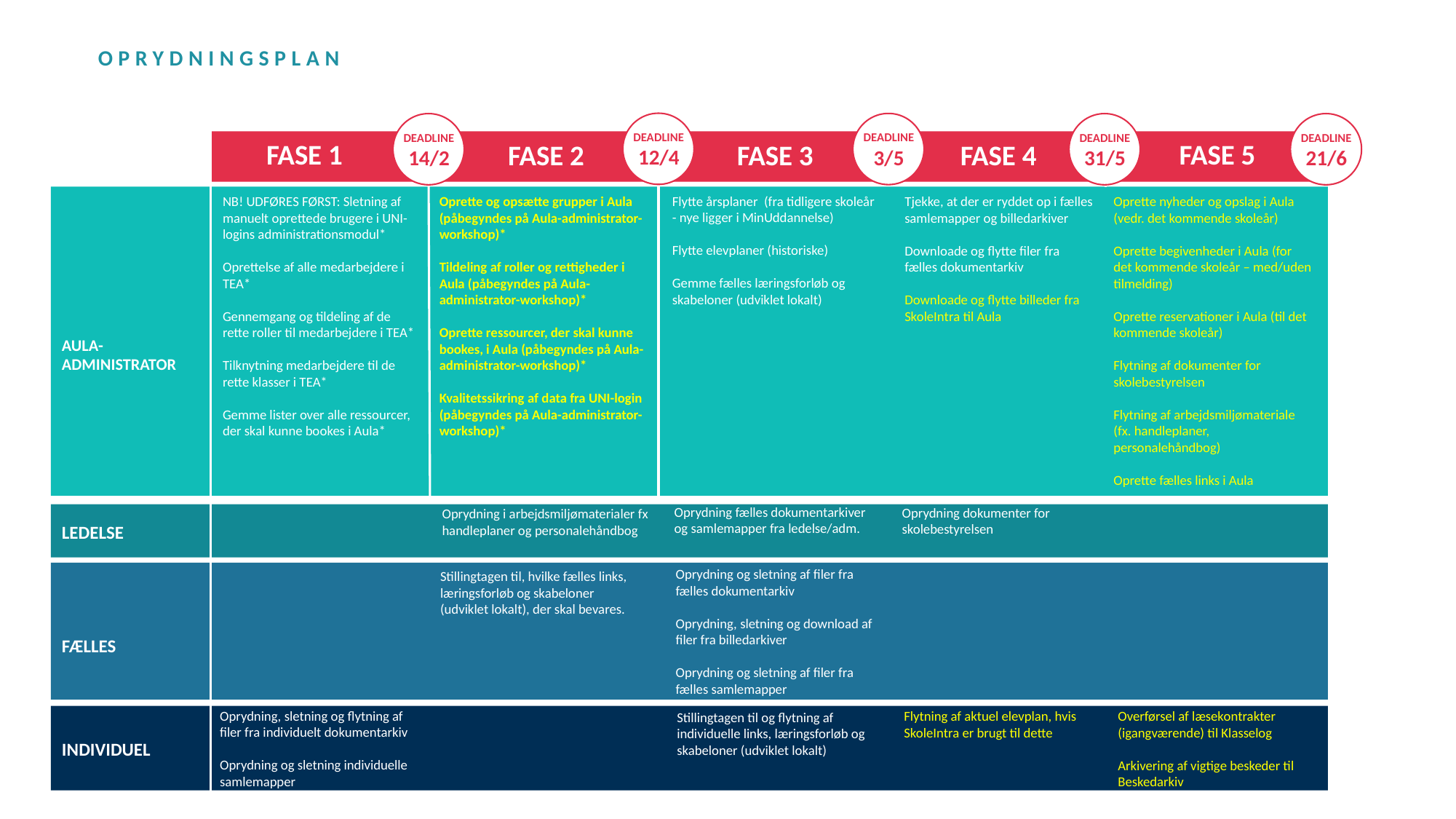

OPRYDNINGSPLAN

DEADLINE
12/4

DEADLINE
3/5

DEADLINE
31/5

DEADLINE
21/6

DEADLINE
14/2
FASE 5
FASE 1

FASE 4
FASE 2
FASE 3

Flytte årsplaner  (fra tidligere skoleår - nye ligger i MinUddannelse)

Flytte elevplaner (historiske)

Gemme fælles læringsforløb og skabeloner (udviklet lokalt)
NB! UDFØRES FØRST: Sletning af manuelt oprettede brugere i UNI-logins administrationsmodul*

Oprettelse af alle medarbejdere i TEA*

Gennemgang og tildeling af de rette roller til medarbejdere i TEA*

Tilknytning medarbejdere til de rette klasser i TEA*

Gemme lister over alle ressourcer, der skal kunne bookes i Aula*
Tjekke, at der er ryddet op i fælles samlemapper og billedarkiver

Downloade og flytte filer fra fælles dokumentarkiv

Downloade og flytte billeder fra SkoleIntra til Aula

Oprette nyheder og opslag i Aula (vedr. det kommende skoleår)

Oprette begivenheder i Aula (for det kommende skoleår – med/uden tilmelding)

Oprette reservationer i Aula (til det kommende skoleår)

Flytning af dokumenter for skolebestyrelsen

Flytning af arbejdsmiljømateriale
(fx. handleplaner, personalehåndbog)

Oprette fælles links i Aula
Oprette og opsætte grupper i Aula (påbegyndes på Aula-administrator-workshop)*

Tildeling af roller og rettigheder i Aula (påbegyndes på Aula-administrator-workshop)*

Oprette ressourcer, der skal kunne bookes, i Aula (påbegyndes på Aula-administrator-workshop)*

Kvalitetssikring af data fra UNI-login (påbegyndes på Aula-administrator-workshop)*
AULA-ADMINISTRATOR

Oprydning fælles dokumentarkiver og samlemapper fra ledelse/adm.
Oprydning dokumenter for skolebestyrelsen
Oprydning i arbejdsmiljømaterialer fx handleplaner og personalehåndbog

LEDELSE
Oprydning og sletning af filer fra fælles dokumentarkiv

Oprydning, sletning og download af filer fra billedarkiver

Oprydning og sletning af filer fra fælles samlemapper
Stillingtagen til, hvilke fælles links, læringsforløb og skabeloner (udviklet lokalt), der skal bevares.

FÆLLES
Oprydning, sletning og flytning af filer fra individuelt dokumentarkiv

Oprydning og sletning individuelle samlemapper

Overførsel af læsekontrakter (igangværende) til Klasselog

Arkivering af vigtige beskeder til Beskedarkiv
Flytning af aktuel elevplan, hvis SkoleIntra er brugt til dette

Stillingtagen til og flytning af individuelle links, læringsforløb og skabeloner (udviklet lokalt)

INDIVIDUEL